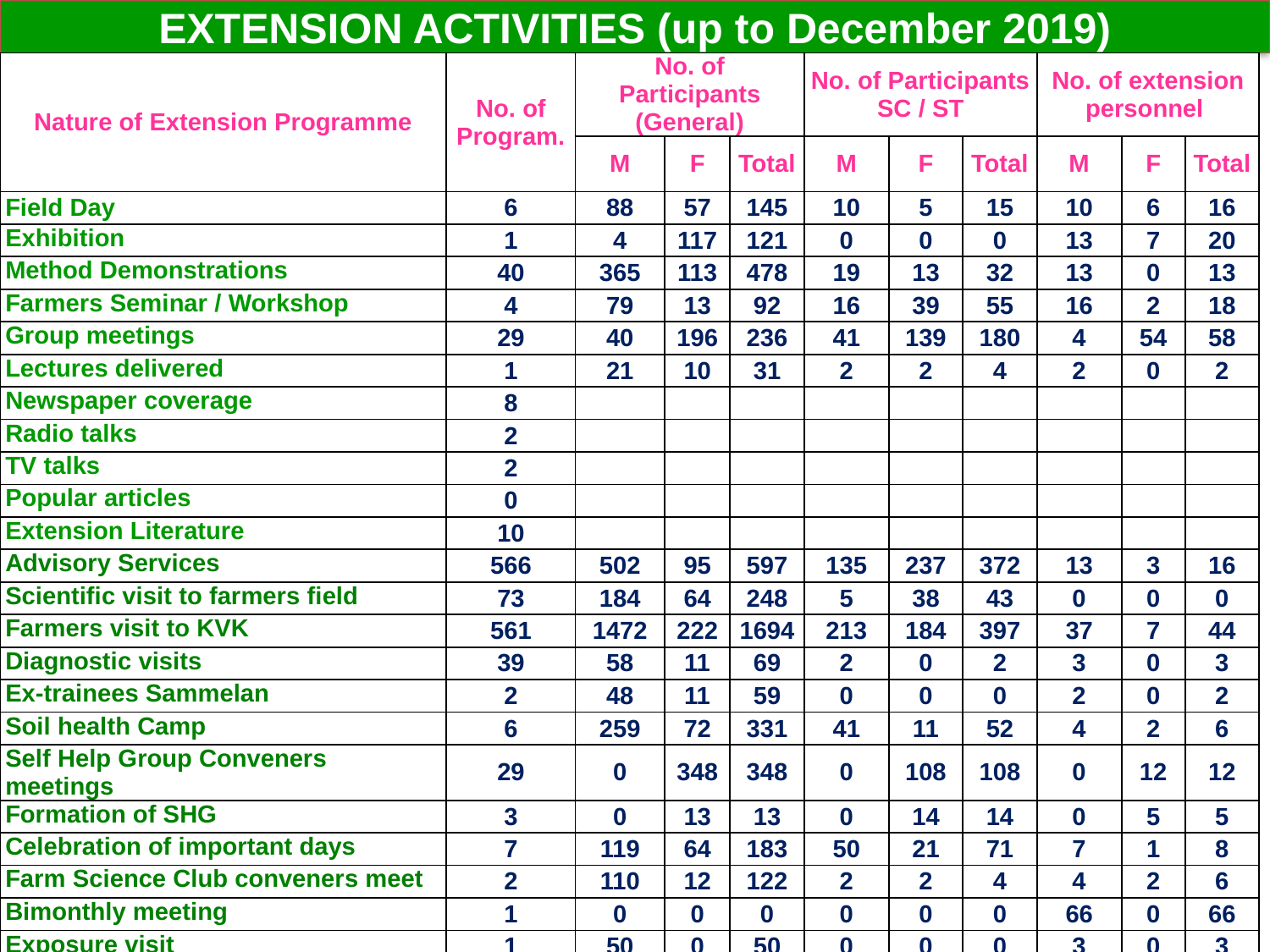

EXTENSION ACTIVITIES (up to December 2019)
| Nature of Extension Programme | No. of Program. | No. of Participants (General) |  |  | No. of Participants SC / ST |  |  | No. of extension personnel |  |  |
| --- | --- | --- | --- | --- | --- | --- | --- | --- | --- | --- |
|  |  | M | F | Total | M | F | Total | M | F | Total |
| Field Day | 6 | 88 | 57 | 145 | 10 | 5 | 15 | 10 | 6 | 16 |
| Exhibition | 1 | 4 | 117 | 121 | 0 | 0 | 0 | 13 | 7 | 20 |
| Method Demonstrations | 40 | 365 | 113 | 478 | 19 | 13 | 32 | 13 | 0 | 13 |
| Farmers Seminar / Workshop | 4 | 79 | 13 | 92 | 16 | 39 | 55 | 16 | 2 | 18 |
| Group meetings | 29 | 40 | 196 | 236 | 41 | 139 | 180 | 4 | 54 | 58 |
| Lectures delivered | 1 | 21 | 10 | 31 | 2 | 2 | 4 | 2 | 0 | 2 |
| Newspaper coverage | 8 |  |  |  |  |  |  |  |  |  |
| Radio talks | 2 |  |  |  |  |  |  |  |  |  |
| TV talks | 2 |  |  |  |  |  |  |  |  |  |
| Popular articles | 0 |  |  |  |  |  |  |  |  |  |
| Extension Literature | 10 |  |  |  |  |  |  |  |  |  |
| Advisory Services | 566 | 502 | 95 | 597 | 135 | 237 | 372 | 13 | 3 | 16 |
| Scientific visit to farmers field | 73 | 184 | 64 | 248 | 5 | 38 | 43 | 0 | 0 | 0 |
| Farmers visit to KVK | 561 | 1472 | 222 | 1694 | 213 | 184 | 397 | 37 | 7 | 44 |
| Diagnostic visits | 39 | 58 | 11 | 69 | 2 | 0 | 2 | 3 | 0 | 3 |
| Ex-trainees Sammelan | 2 | 48 | 11 | 59 | 0 | 0 | 0 | 2 | 0 | 2 |
| Soil health Camp | 6 | 259 | 72 | 331 | 41 | 11 | 52 | 4 | 2 | 6 |
| Self Help Group Conveners meetings | 29 | 0 | 348 | 348 | 0 | 108 | 108 | 0 | 12 | 12 |
| Formation of SHG | 3 | 0 | 13 | 13 | 0 | 14 | 14 | 0 | 5 | 5 |
| Celebration of important days | 7 | 119 | 64 | 183 | 50 | 21 | 71 | 7 | 1 | 8 |
| Farm Science Club conveners meet | 2 | 110 | 12 | 122 | 2 | 2 | 4 | 4 | 2 | 6 |
| Bimonthly meeting | 1 | 0 | 0 | 0 | 0 | 0 | 0 | 66 | 0 | 66 |
| Exposure visit | 1 | 50 | 0 | 50 | 0 | 0 | 0 | 3 | 0 | 3 |
| Total | 1392 | 3399 | 1418 | 4817 | 536 | 813 | 1349 | 197 | 101 | 298 |